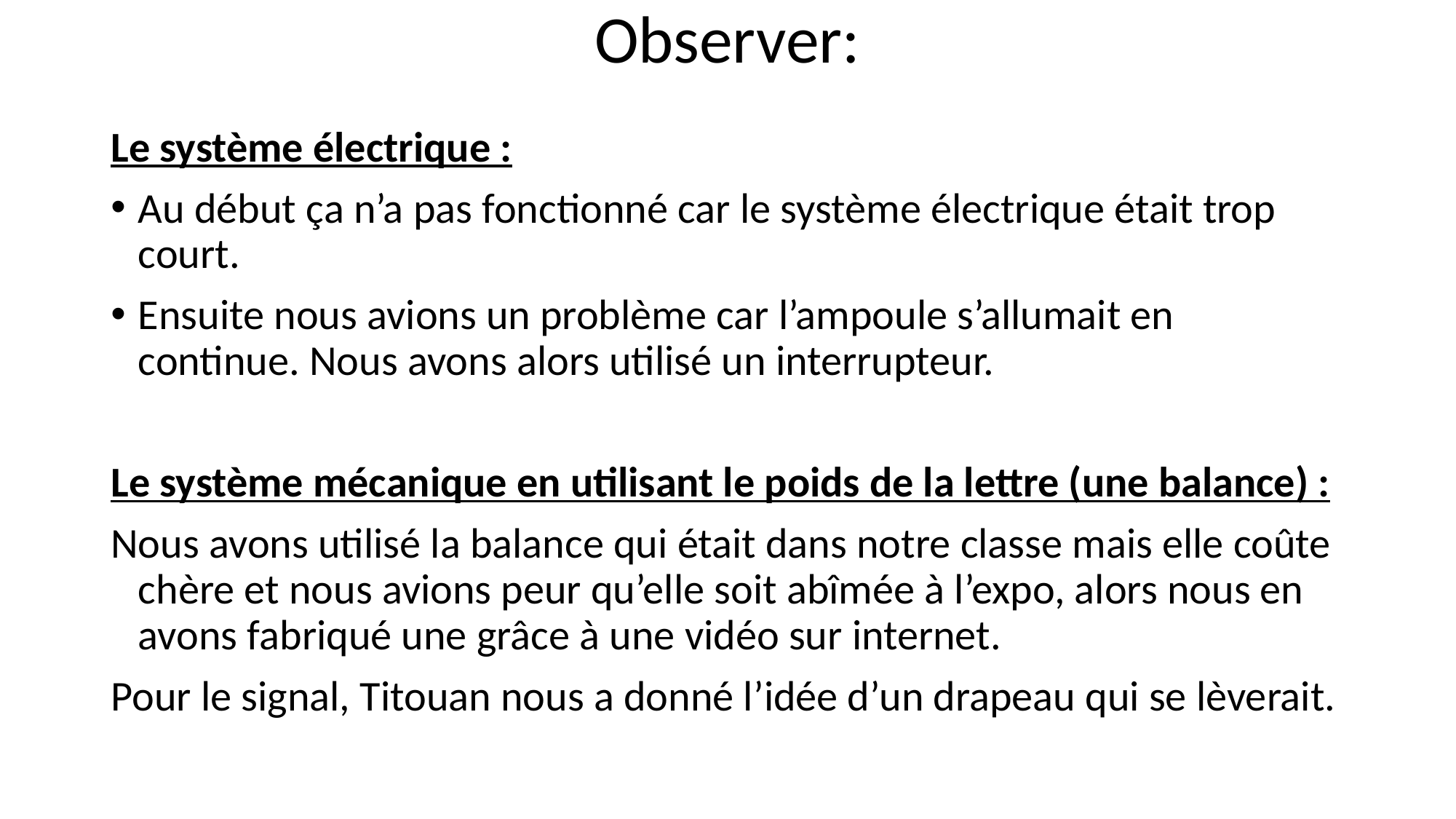

# Observer:
Le système électrique :
Au début ça n’a pas fonctionné car le système électrique était trop court.
Ensuite nous avions un problème car l’ampoule s’allumait en continue. Nous avons alors utilisé un interrupteur.

Le système mécanique en utilisant le poids de la lettre (une balance) :
Nous avons utilisé la balance qui était dans notre classe mais elle coûte chère et nous avions peur qu’elle soit abîmée à l’expo, alors nous en avons fabriqué une grâce à une vidéo sur internet.
Pour le signal, Titouan nous a donné l’idée d’un drapeau qui se lèverait.